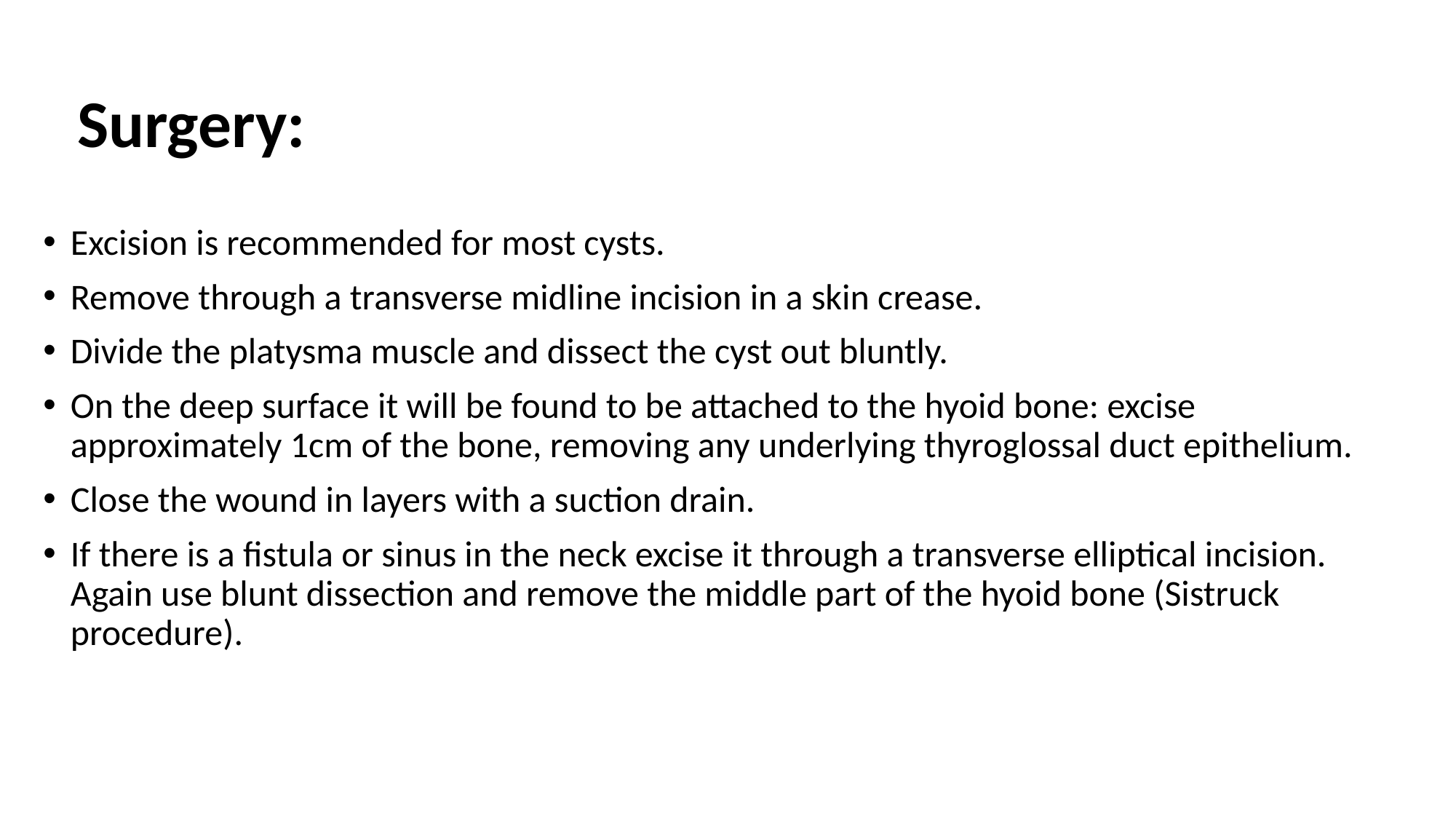

# Surgery:
Excision is recommended for most cysts.
Remove through a transverse midline incision in a skin crease.
Divide the platysma muscle and dissect the cyst out bluntly.
On the deep surface it will be found to be attached to the hyoid bone: excise approximately 1cm of the bone, removing any underlying thyroglossal duct epithelium.
Close the wound in layers with a suction drain.
If there is a fistula or sinus in the neck excise it through a transverse elliptical incision. Again use blunt dissection and remove the middle part of the hyoid bone (Sistruck procedure).